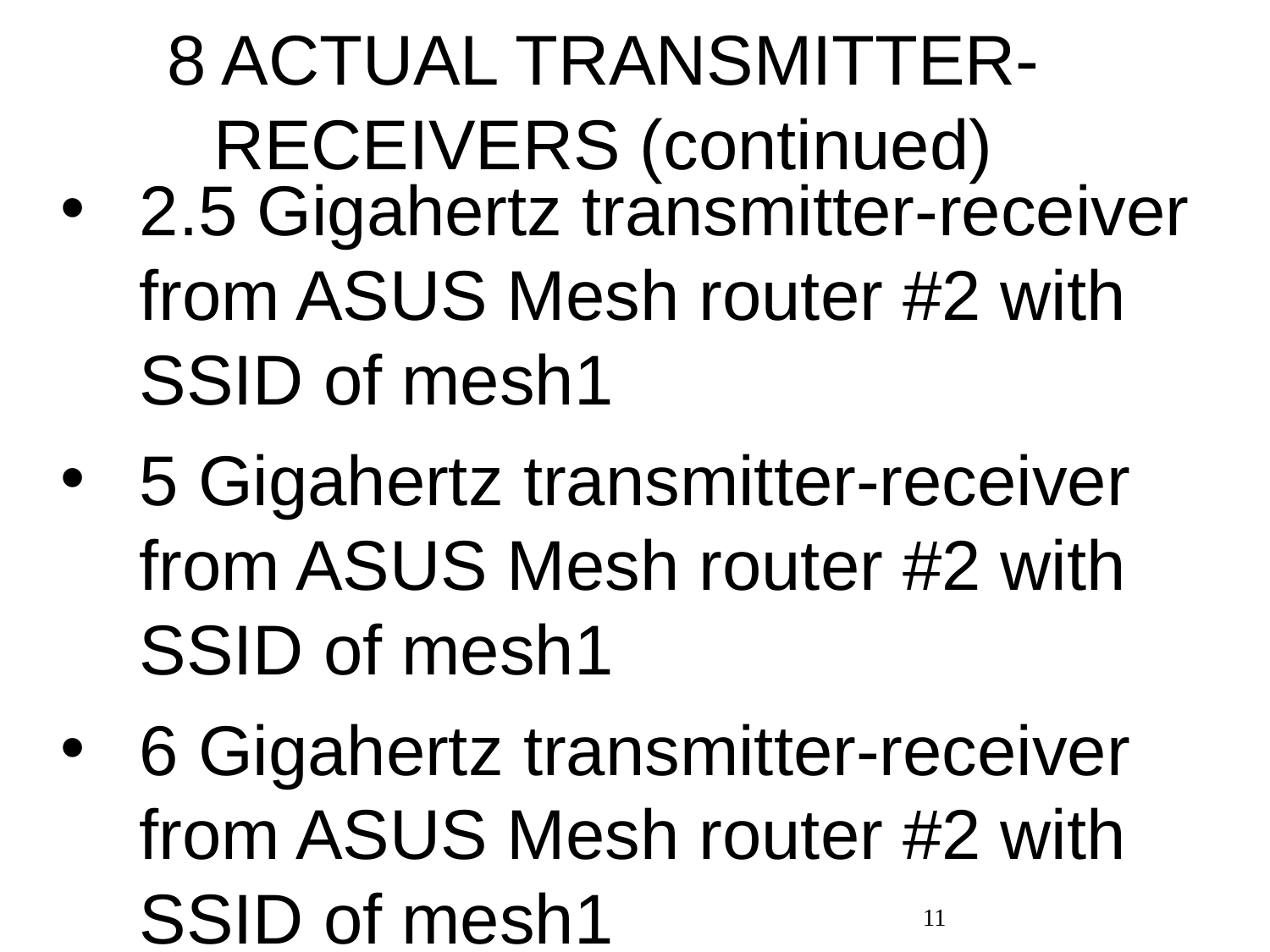

# 8 ACTUAL TRANSMITTER-RECEIVERS (continued)
2.5 Gigahertz transmitter-receiver from ASUS Mesh router #2 with SSID of mesh1
5 Gigahertz transmitter-receiver from ASUS Mesh router #2 with SSID of mesh1
6 Gigahertz transmitter-receiver from ASUS Mesh router #2 with SSID of mesh1

11